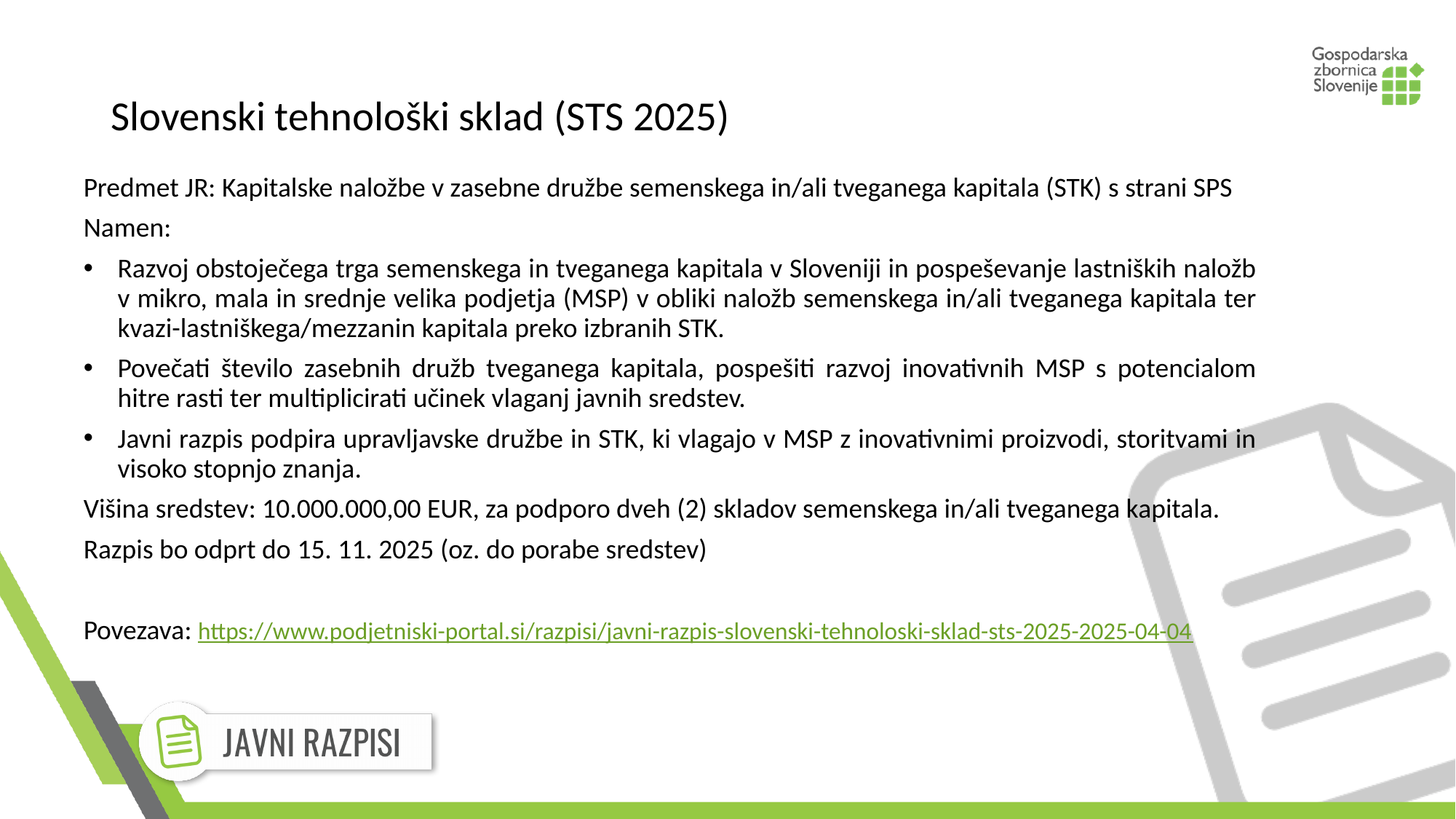

# Slovenski tehnološki sklad (STS 2025)
Predmet JR: Kapitalske naložbe v zasebne družbe semenskega in/ali tveganega kapitala (STK) s strani SPS
Namen:
Razvoj obstoječega trga semenskega in tveganega kapitala v Sloveniji in pospeševanje lastniških naložb v mikro, mala in srednje velika podjetja (MSP) v obliki naložb semenskega in/ali tveganega kapitala ter kvazi-lastniškega/mezzanin kapitala preko izbranih STK.
Povečati število zasebnih družb tveganega kapitala, pospešiti razvoj inovativnih MSP s potencialom hitre rasti ter multiplicirati učinek vlaganj javnih sredstev.
Javni razpis podpira upravljavske družbe in STK, ki vlagajo v MSP z inovativnimi proizvodi, storitvami in visoko stopnjo znanja.
Višina sredstev: 10.000.000,00 EUR, za podporo dveh (2) skladov semenskega in/ali tveganega kapitala.
Razpis bo odprt do 15. 11. 2025 (oz. do porabe sredstev)

Povezava: https://www.podjetniski-portal.si/razpisi/javni-razpis-slovenski-tehnoloski-sklad-sts-2025-2025-04-04